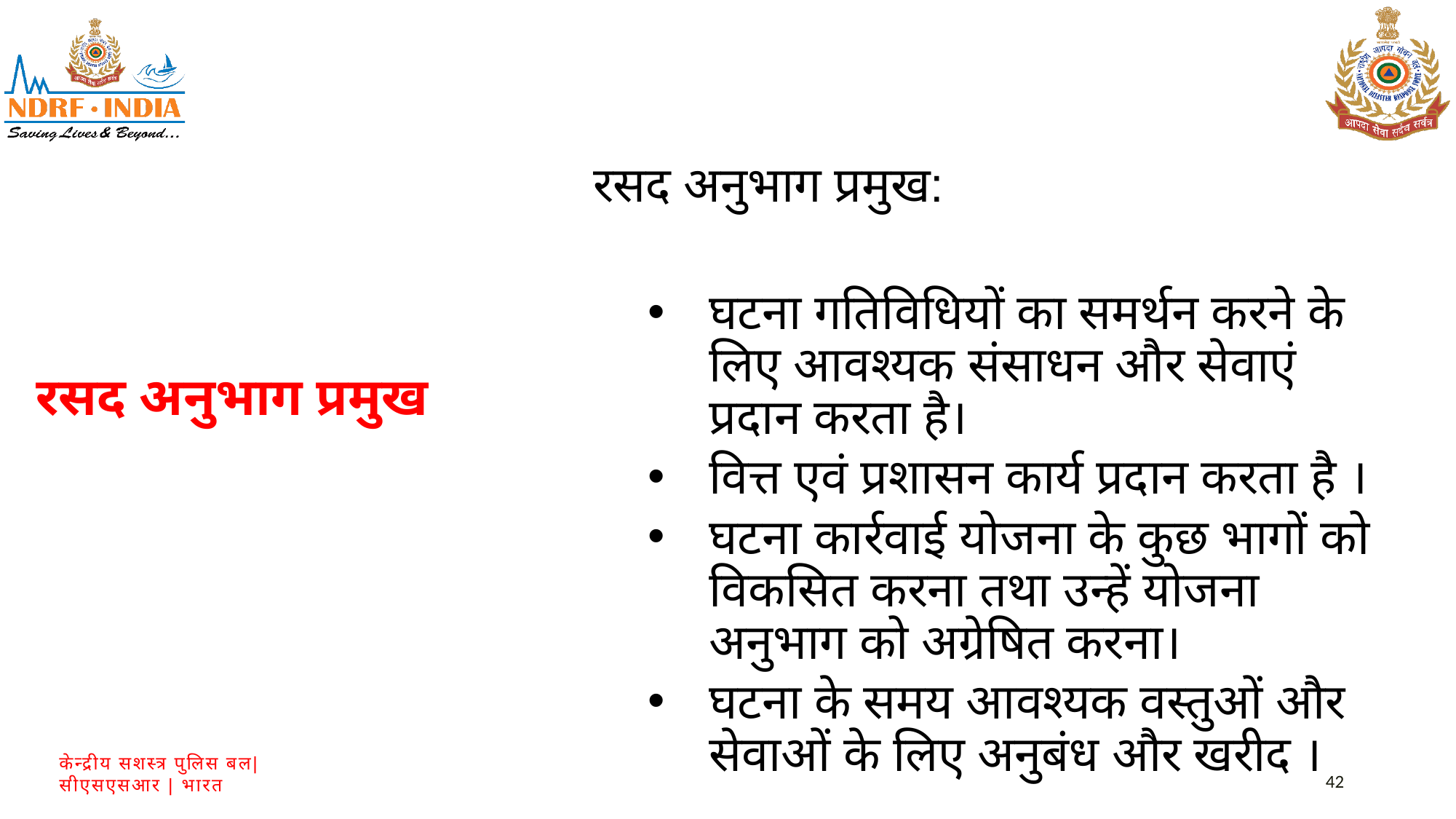

रसद अनुभाग प्रमुख:

घटना गतिविधियों का समर्थन करने के लिए आवश्यक संसाधन और सेवाएं प्रदान करता है।
वित्त एवं प्रशासन कार्य प्रदान करता है ।
घटना कार्रवाई योजना के कुछ भागों को विकसित करना तथा उन्हें योजना अनुभाग को अग्रेषित करना।
घटना के समय आवश्यक वस्तुओं और सेवाओं के लिए अनुबंध और खरीद ।
  रसद अनुभाग प्रमुख
42